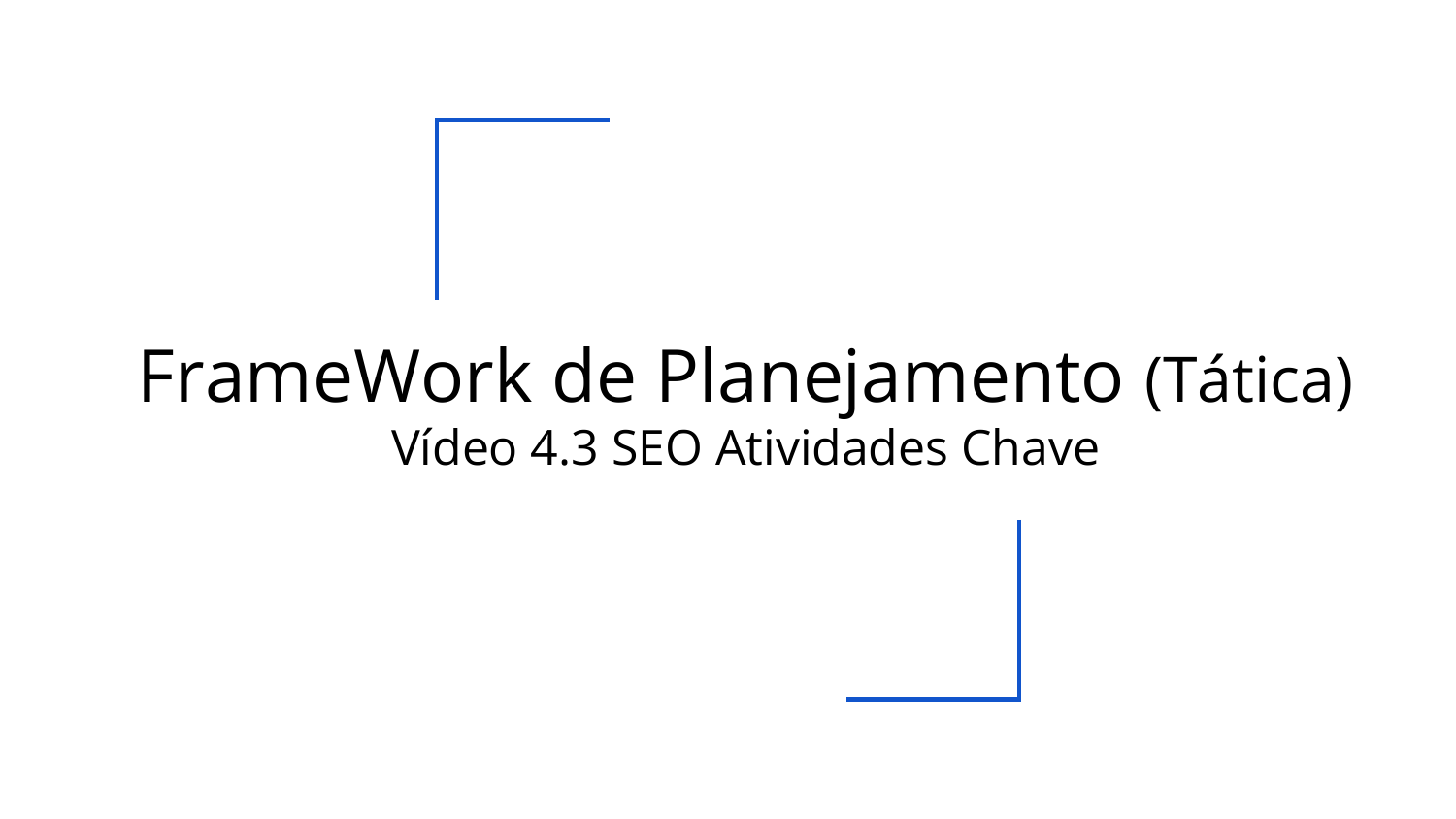

# FrameWork de Planejamento (Tática)
Vídeo 4.3 SEO Atividades Chave